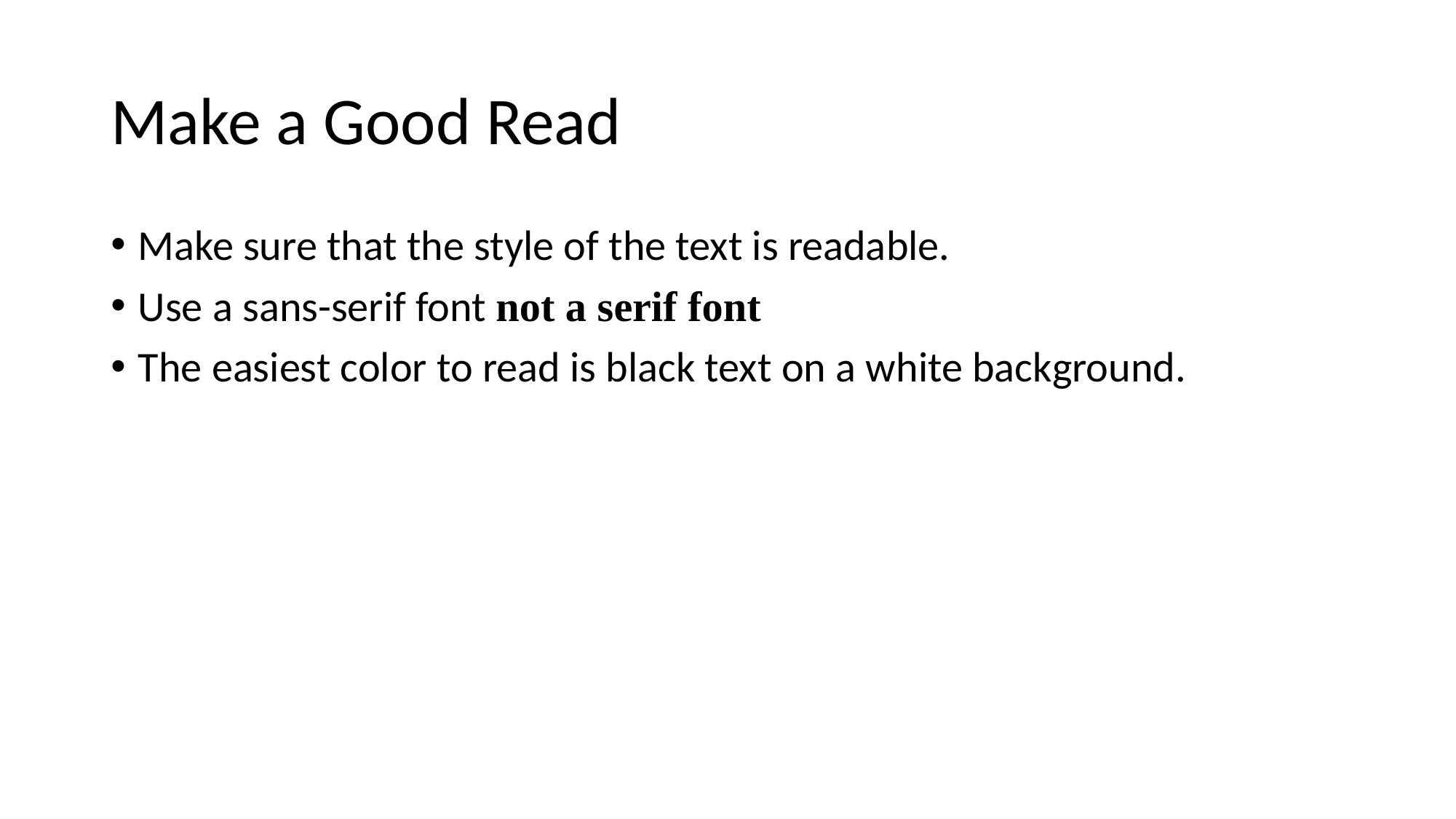

# Make a Good Read
Make sure that the style of the text is readable.
Use a sans-serif font not a serif font
The easiest color to read is black text on a white background.